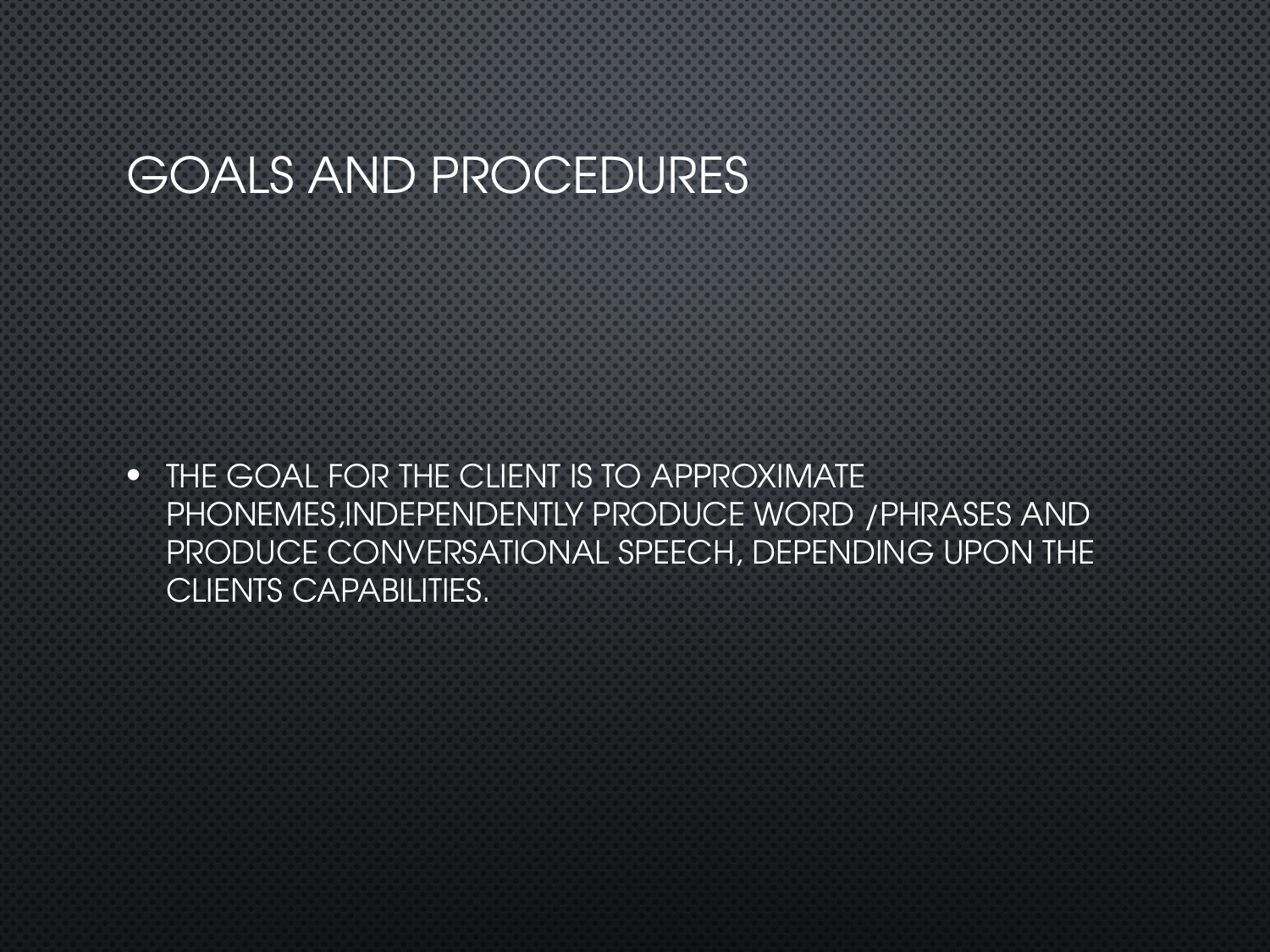

# Goals and procedures
The goal for the client is to approximate phonemes,independently produce word /phrases and produce conversational speech, depending upon the clients capabilities.